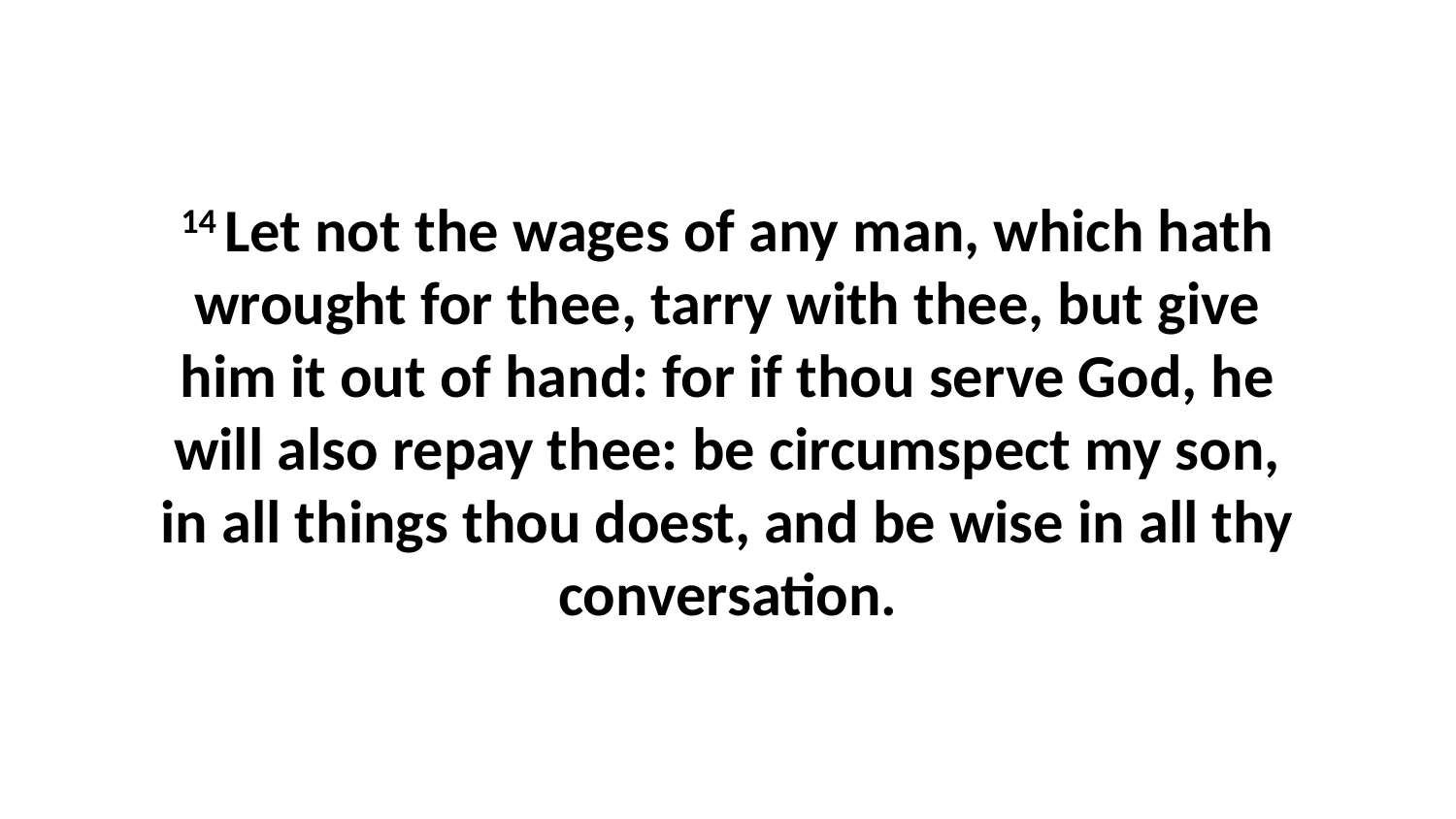

14 Let not the wages of any man, which hath wrought for thee, tarry with thee, but give him it out of hand: for if thou serve God, he will also repay thee: be circumspect my son, in all things thou doest, and be wise in all thy conversation.